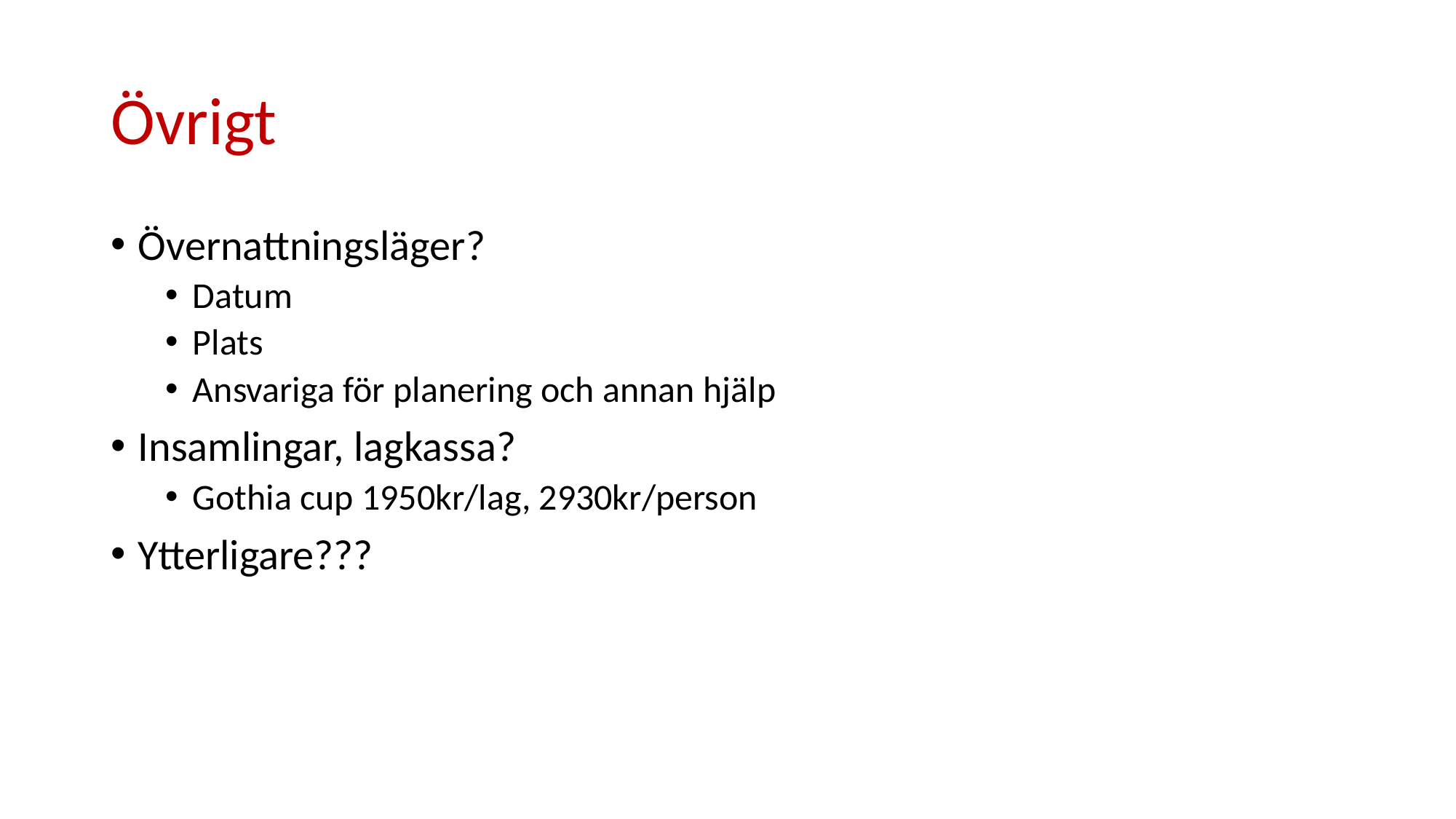

# Övrigt
Övernattningsläger?
Datum
Plats
Ansvariga för planering och annan hjälp
Insamlingar, lagkassa?
Gothia cup 1950kr/lag, 2930kr/person
Ytterligare???